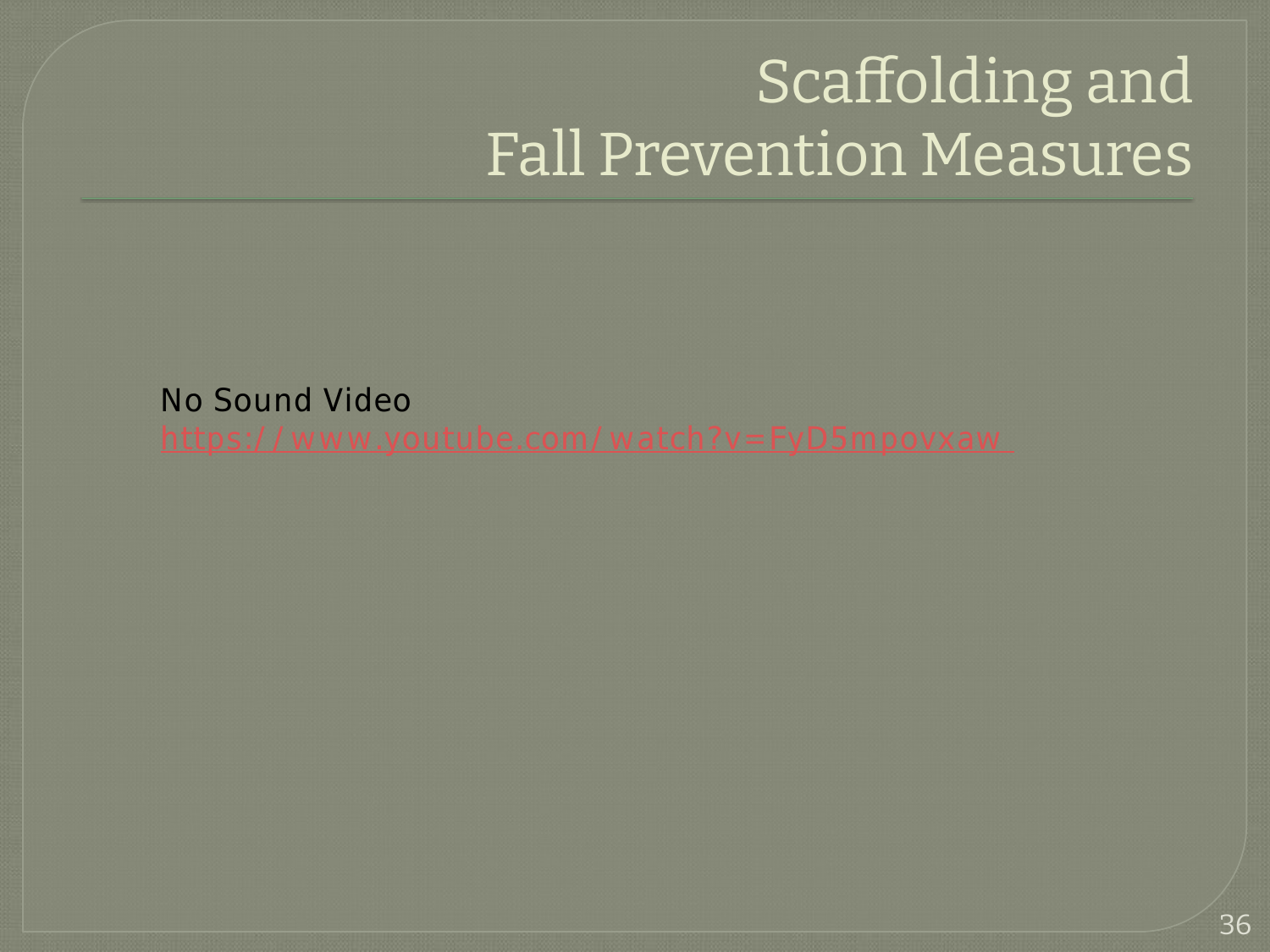

# Scaffolding and Fall Prevention Measures
No Sound Video https://www.youtube.com/watch?v=FyD5mpovxaw
36